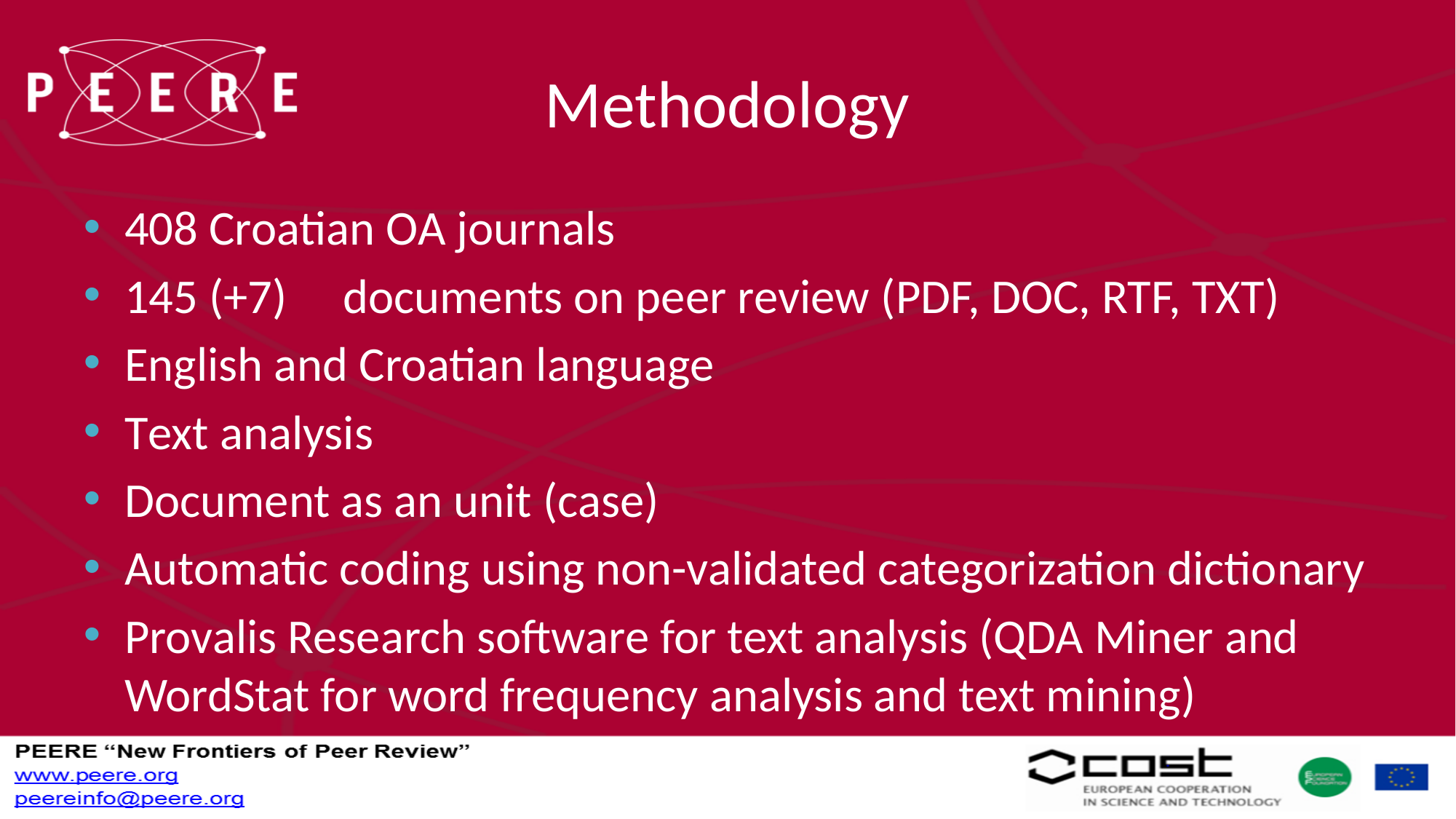

# Methodology
408 Croatian OA journals
145 (+7)	documents on peer review (PDF, DOC, RTF, TXT)
English and Croatian language
Text analysis
Document as an unit (case)
Automatic coding using non-validated categorization dictionary
Provalis Research software for text analysis (QDA Miner and WordStat for word frequency analysis and text mining)